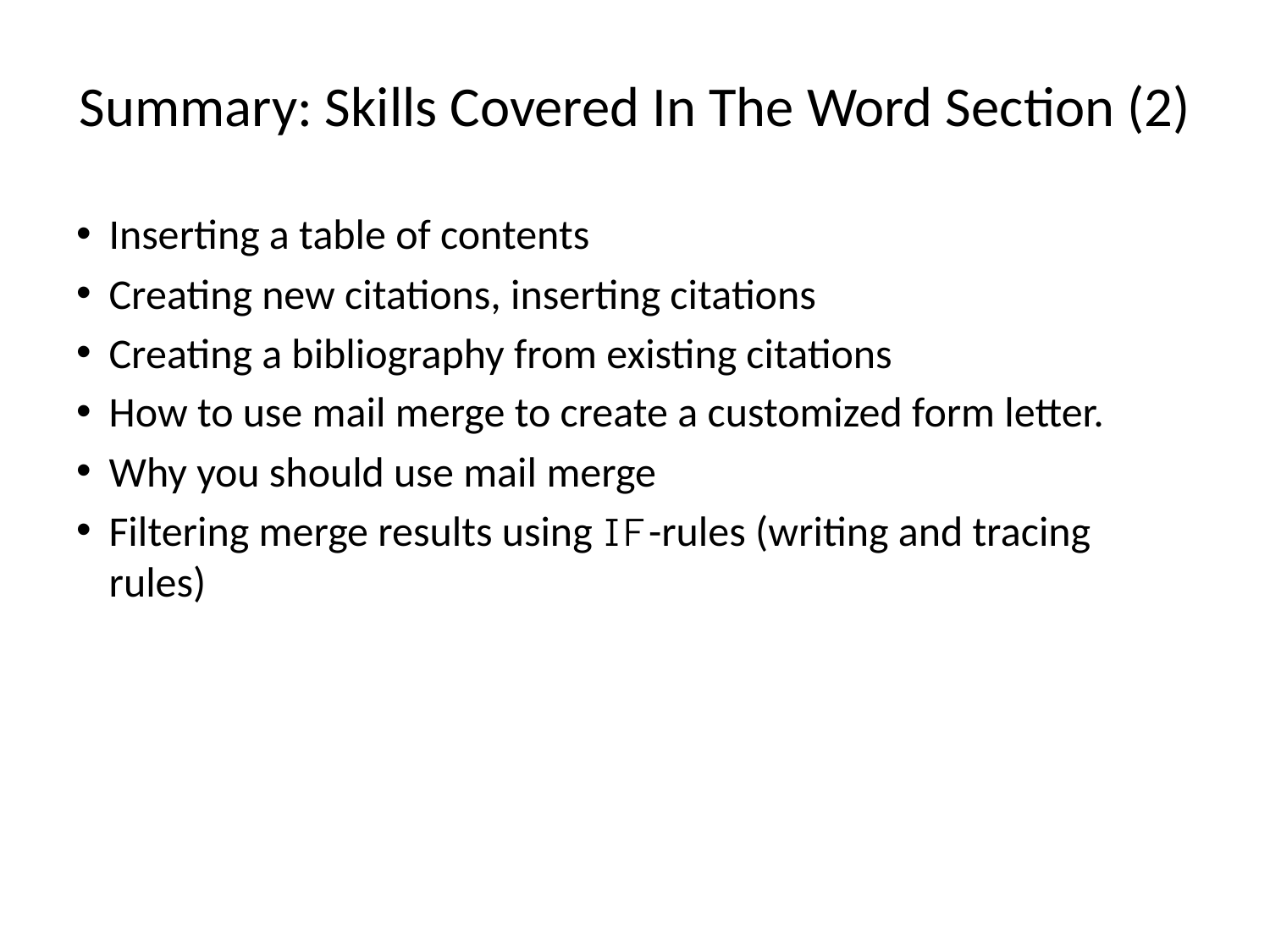

# Summary: Skills Covered In The Word Section (2)
Inserting a table of contents
Creating new citations, inserting citations
Creating a bibliography from existing citations
How to use mail merge to create a customized form letter.
Why you should use mail merge
Filtering merge results using IF-rules (writing and tracing rules)